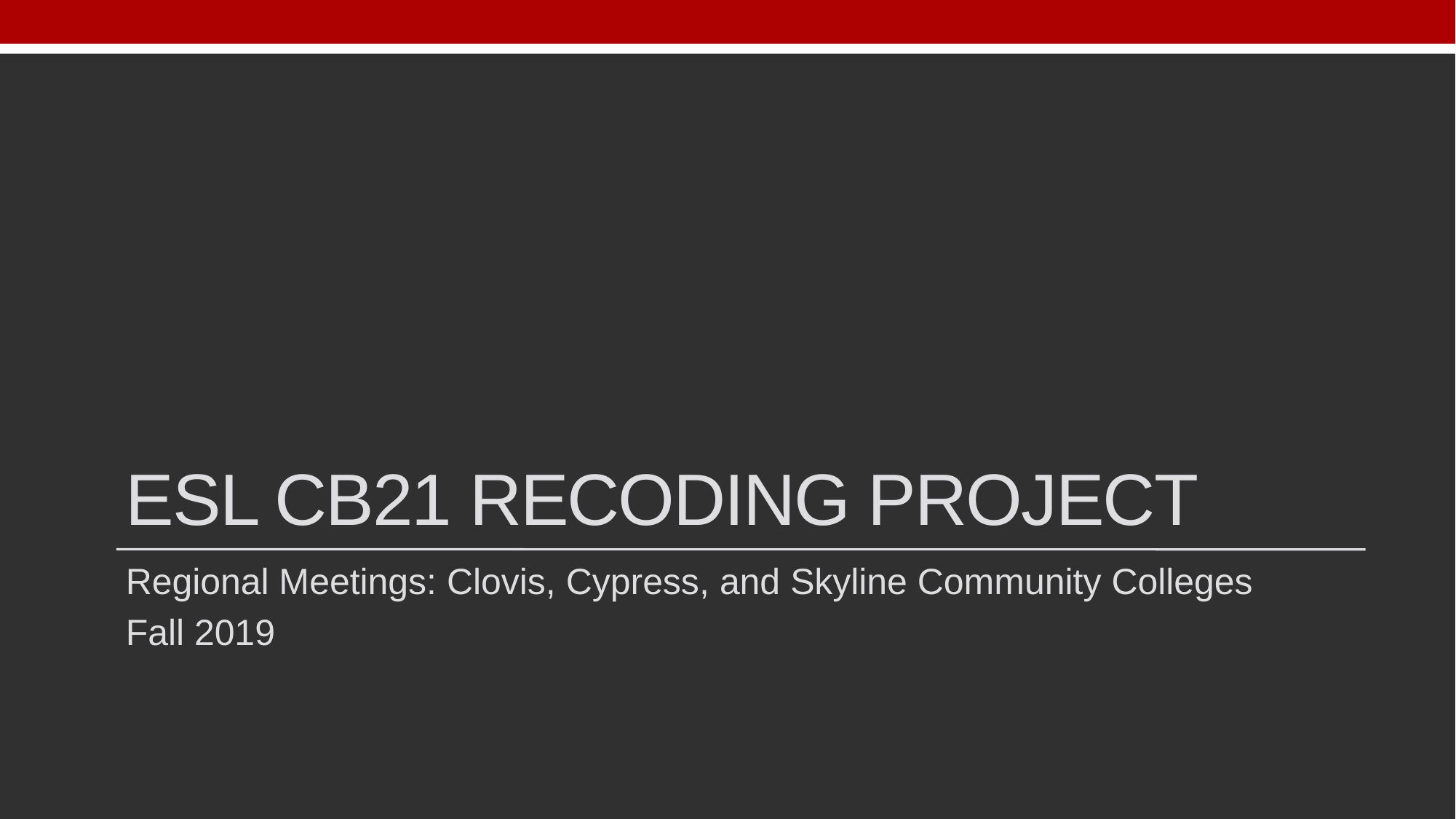

# ESL CB21 Recoding Project
Regional Meetings: Clovis, Cypress, and Skyline Community Colleges
Fall 2019